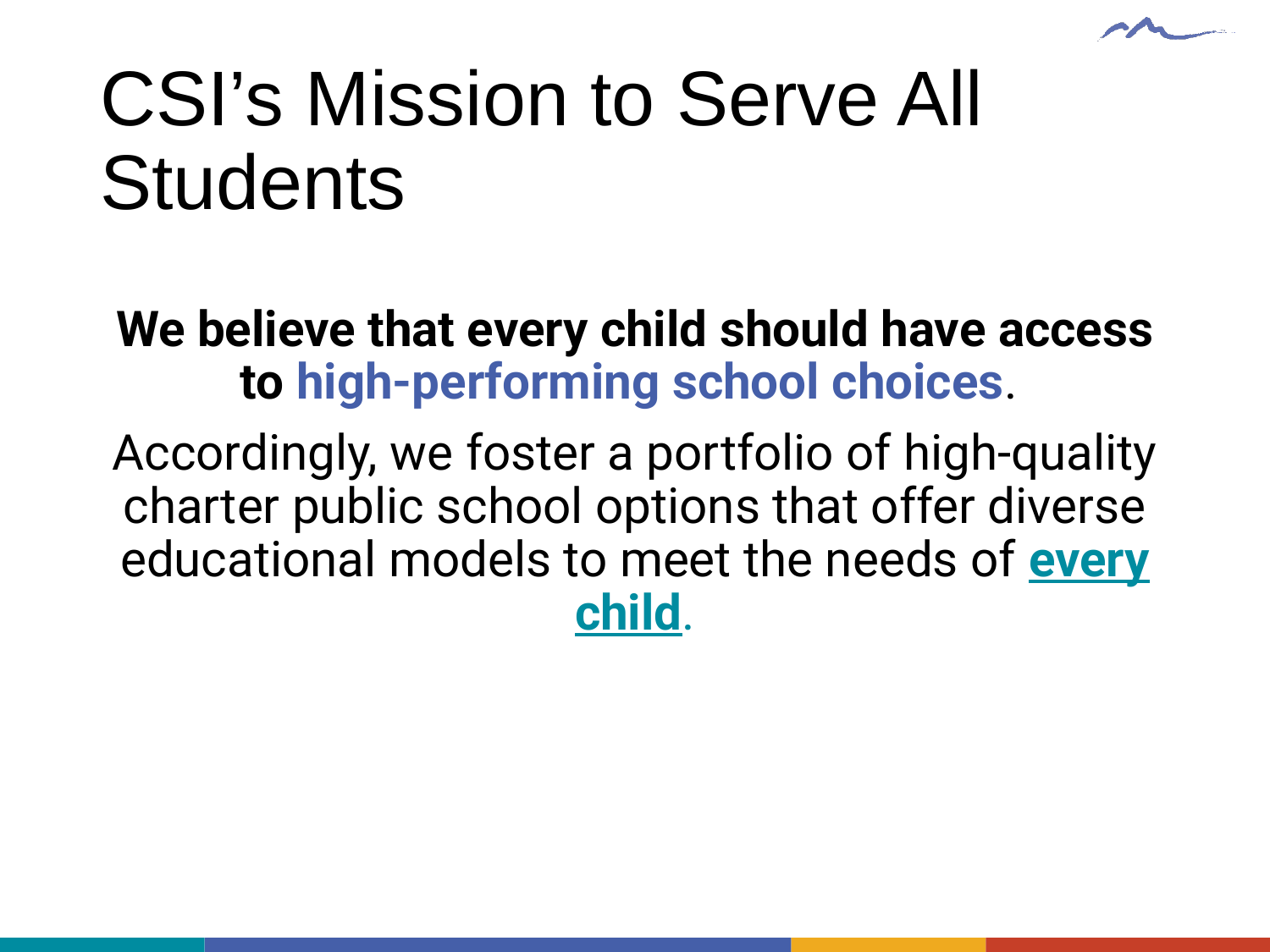

# CSI’s Mission to Serve All Students
We believe that every child should have access to high-performing school choices.
Accordingly, we foster a portfolio of high-quality charter public school options that offer diverse educational models to meet the needs of every child.